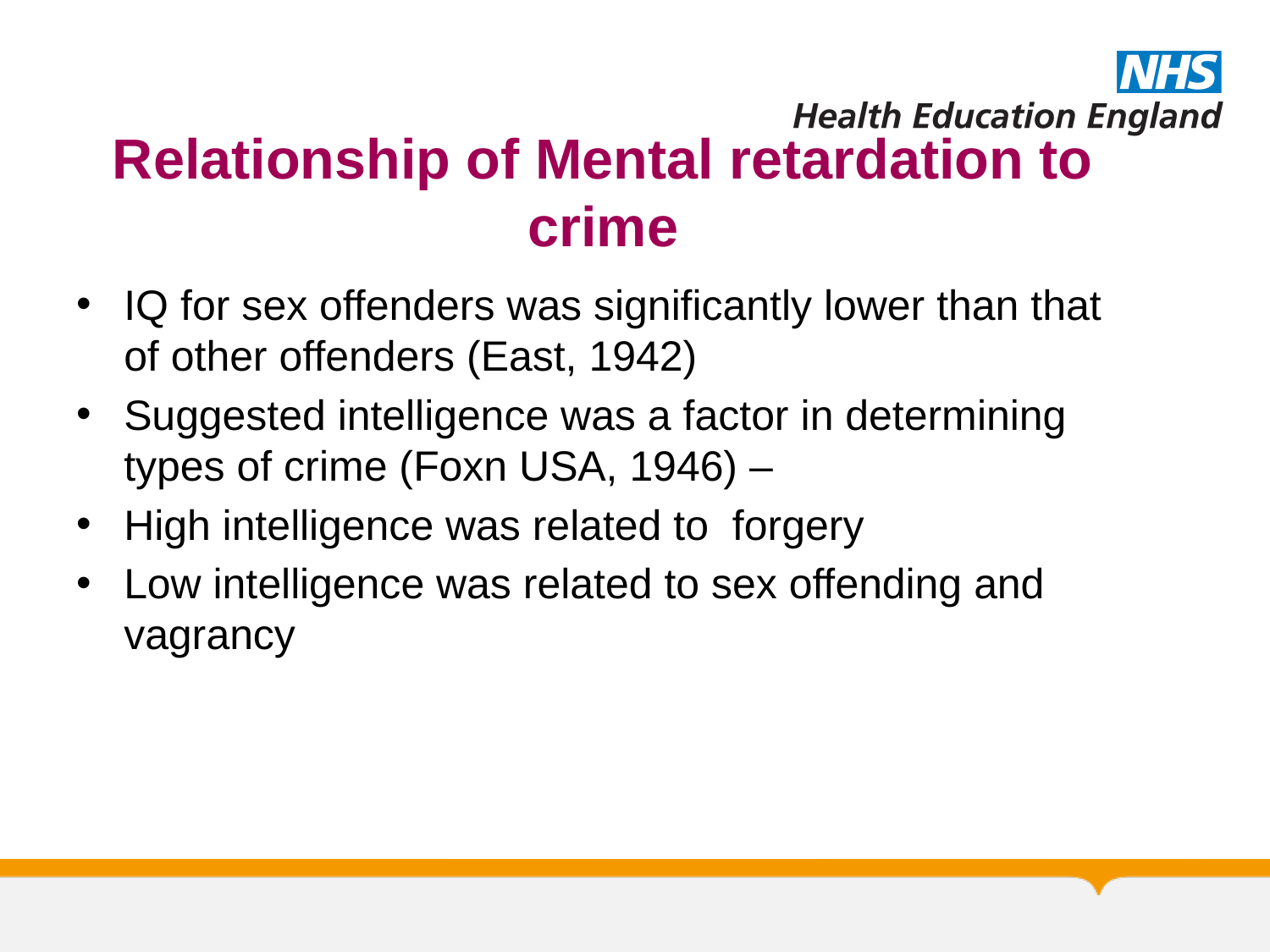

# Relationship of Mental retardation to crime
IQ for sex offenders was significantly lower than that of other offenders (East, 1942)
Suggested intelligence was a factor in determining types of crime (Foxn USA, 1946) –
High intelligence was related to  forgery
Low intelligence was related to sex offending and vagrancy